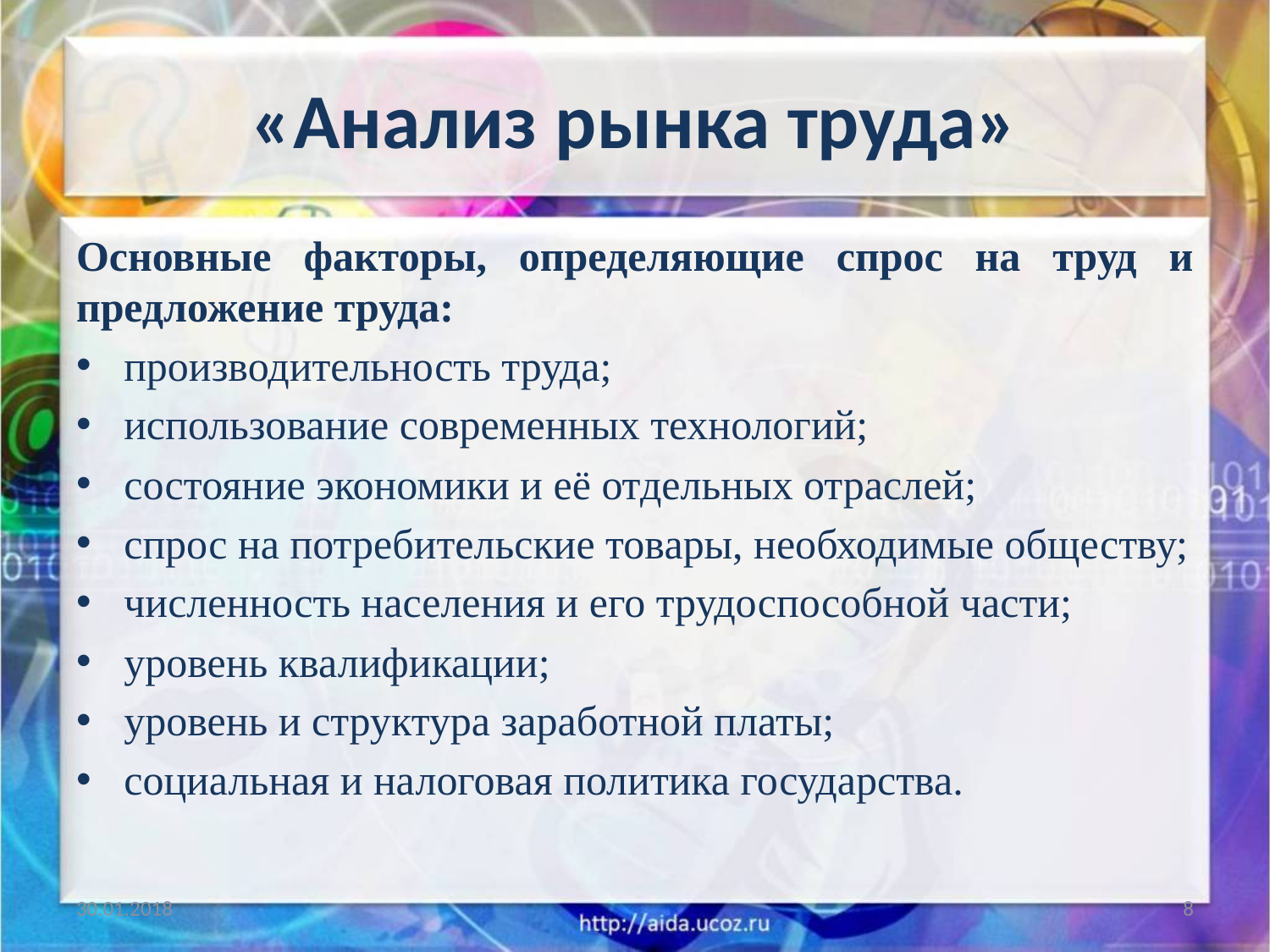

# «Анализ рынка труда»
Основные факторы, определяющие спрос на труд и предложение труда:
производительность труда;
использование современных технологий;
состояние экономики и её отдельных отраслей;
спрос на потребительские товары, необходимые обществу;
численность населения и его трудоспособной части;
уровень квалификации;
уровень и структура заработной платы;
социальная и налоговая политика государства.

30.01.2018
8